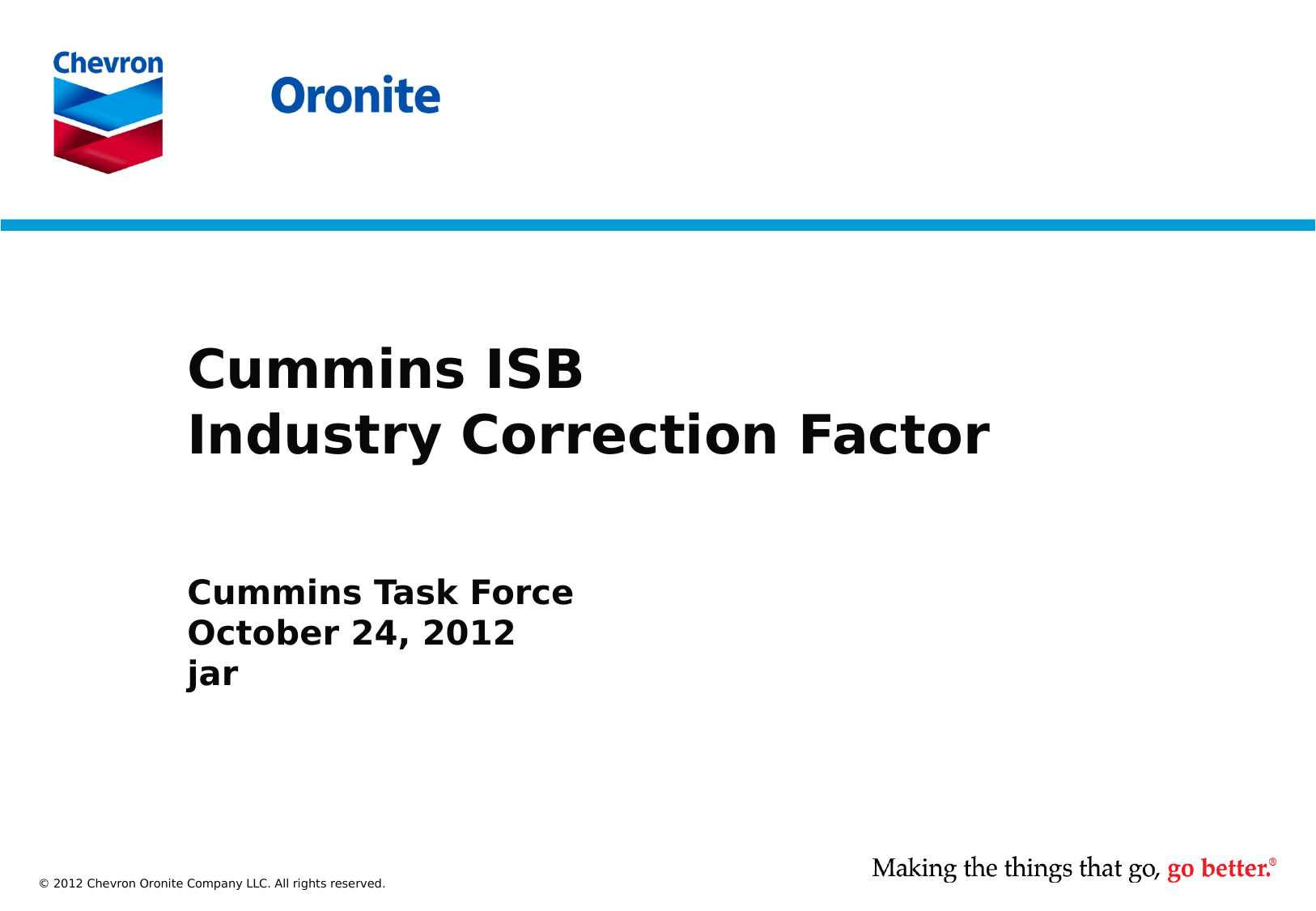

#
Cummins ISB
Industry Correction Factor
Cummins Task Force
October 24, 2012
jar